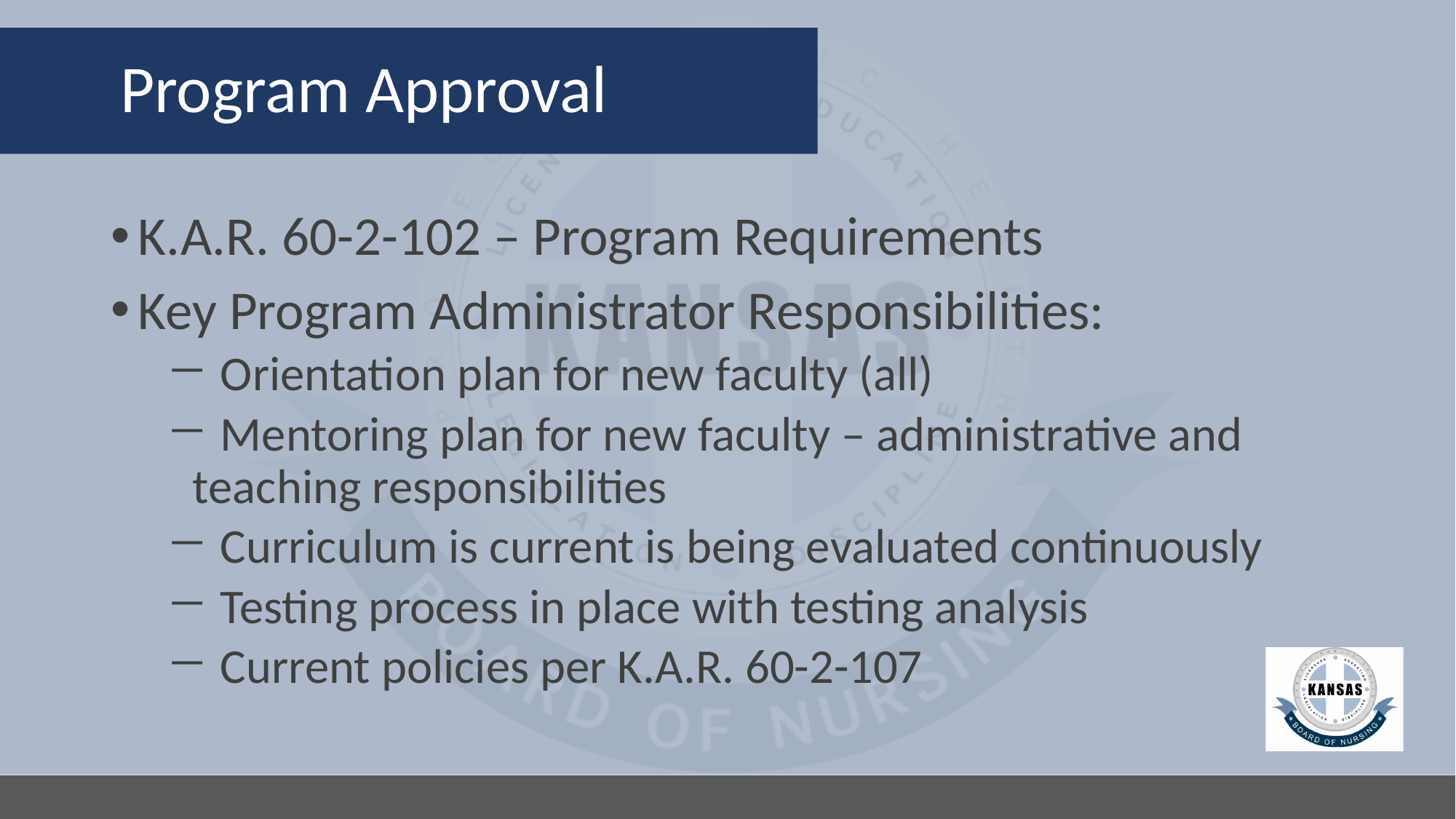

# Program Approval
K.A.R. 60-2-102 – Program Requirements
Key Program Administrator Responsibilities:
 Orientation plan for new faculty (all)
 Mentoring plan for new faculty – administrative and teaching responsibilities
 Curriculum is current is being evaluated continuously
 Testing process in place with testing analysis
 Current policies per K.A.R. 60-2-107